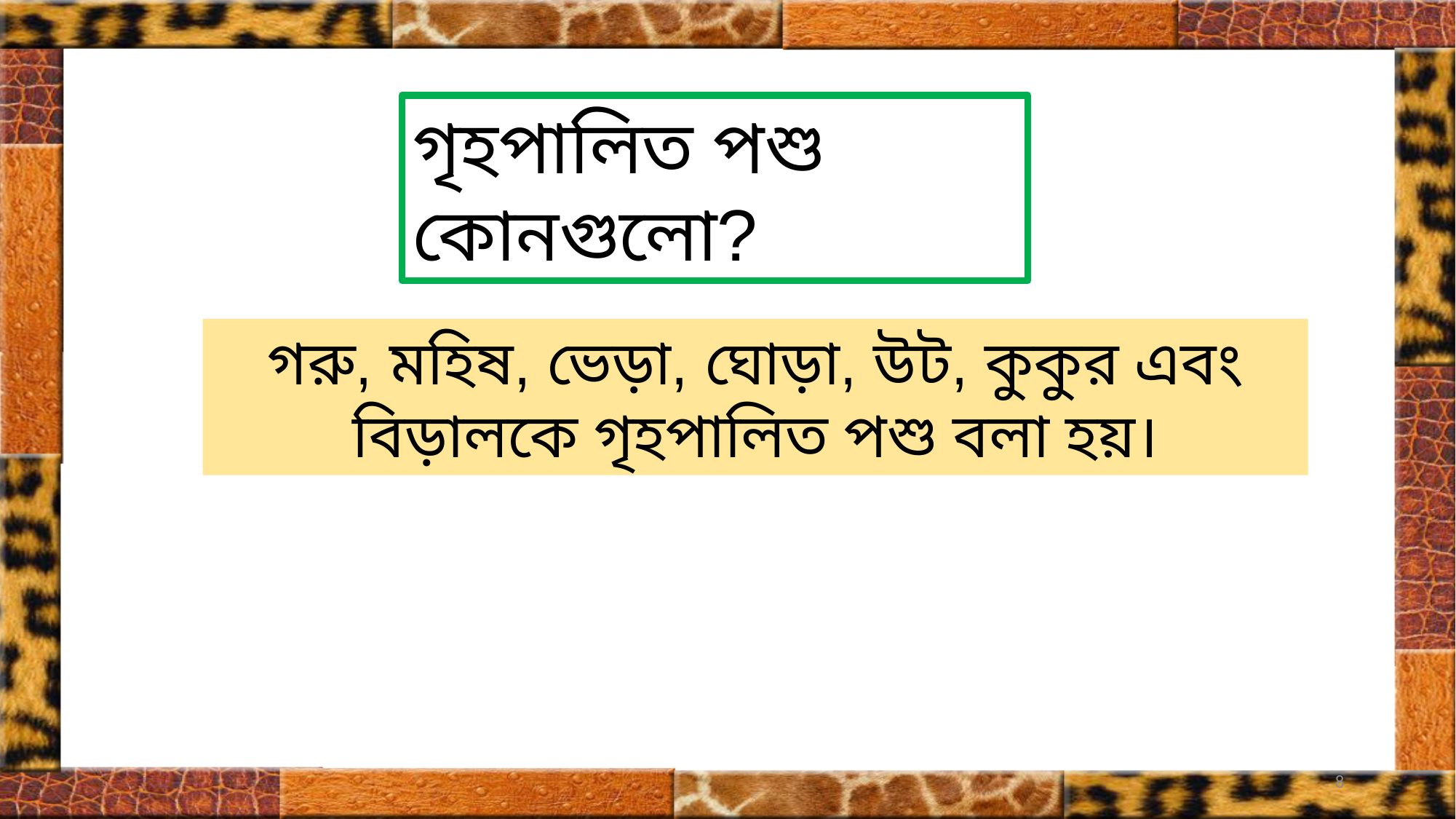

গৃহপালিত পশু কোনগুলো?
গরু, মহিষ, ভেড়া, ঘোড়া, উট, কুকুর এবং বিড়ালকে গৃহপালিত পশু বলা হয়।
8